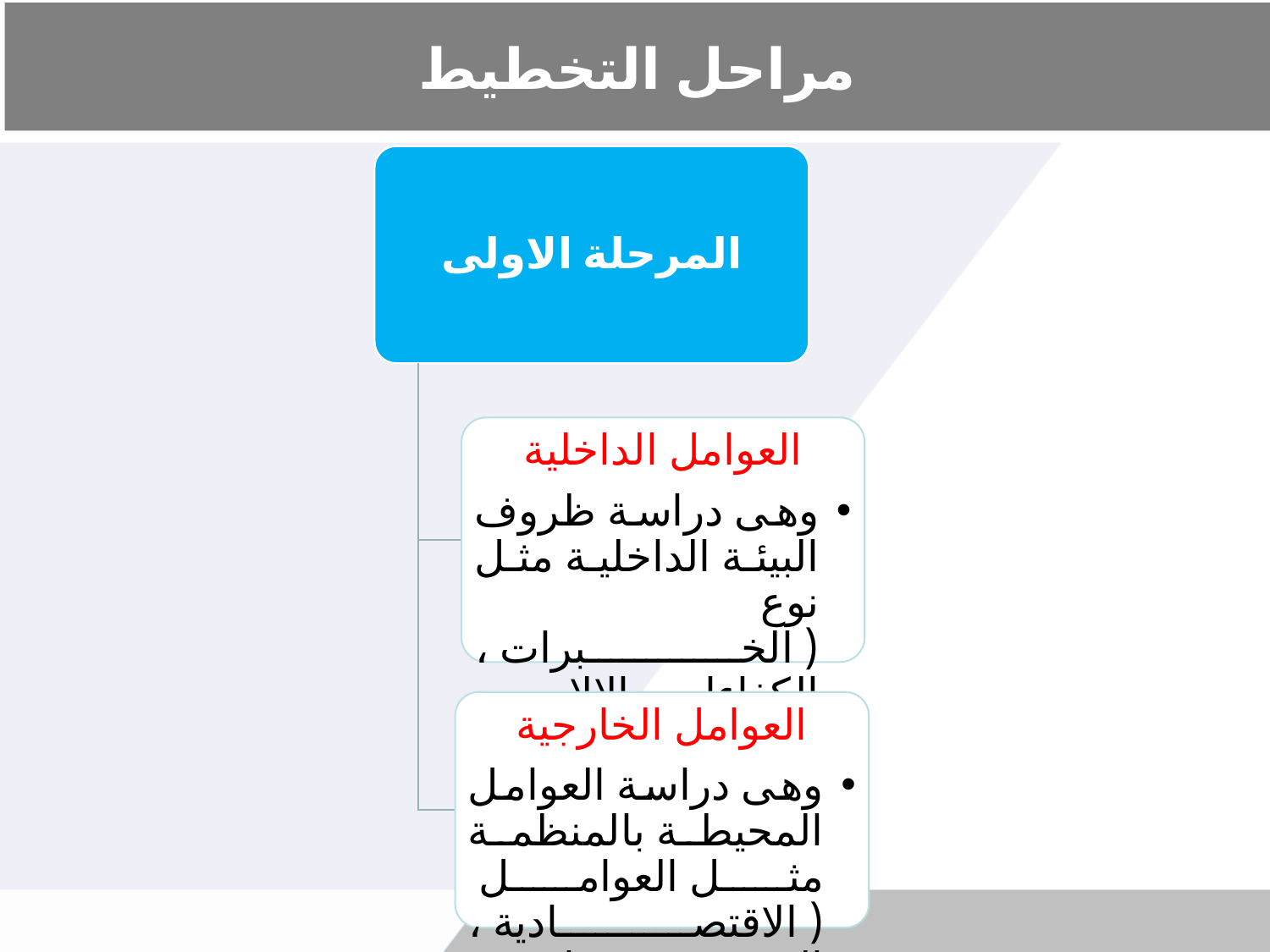

# مراحل التخطيط
المرحلة الاولى

العوامل الداخلية
وهى دراسة ظروف البيئة الداخلية مثل نوع            ( الخبرات ، الكفاءات ، الالات والمعدات ) .
العوامل الخارجية
وهى دراسة العوامل المحيطة بالمنظمة مثل العوامل  ( الاقتصادية ، السياسية ، الاجتماعية ) .